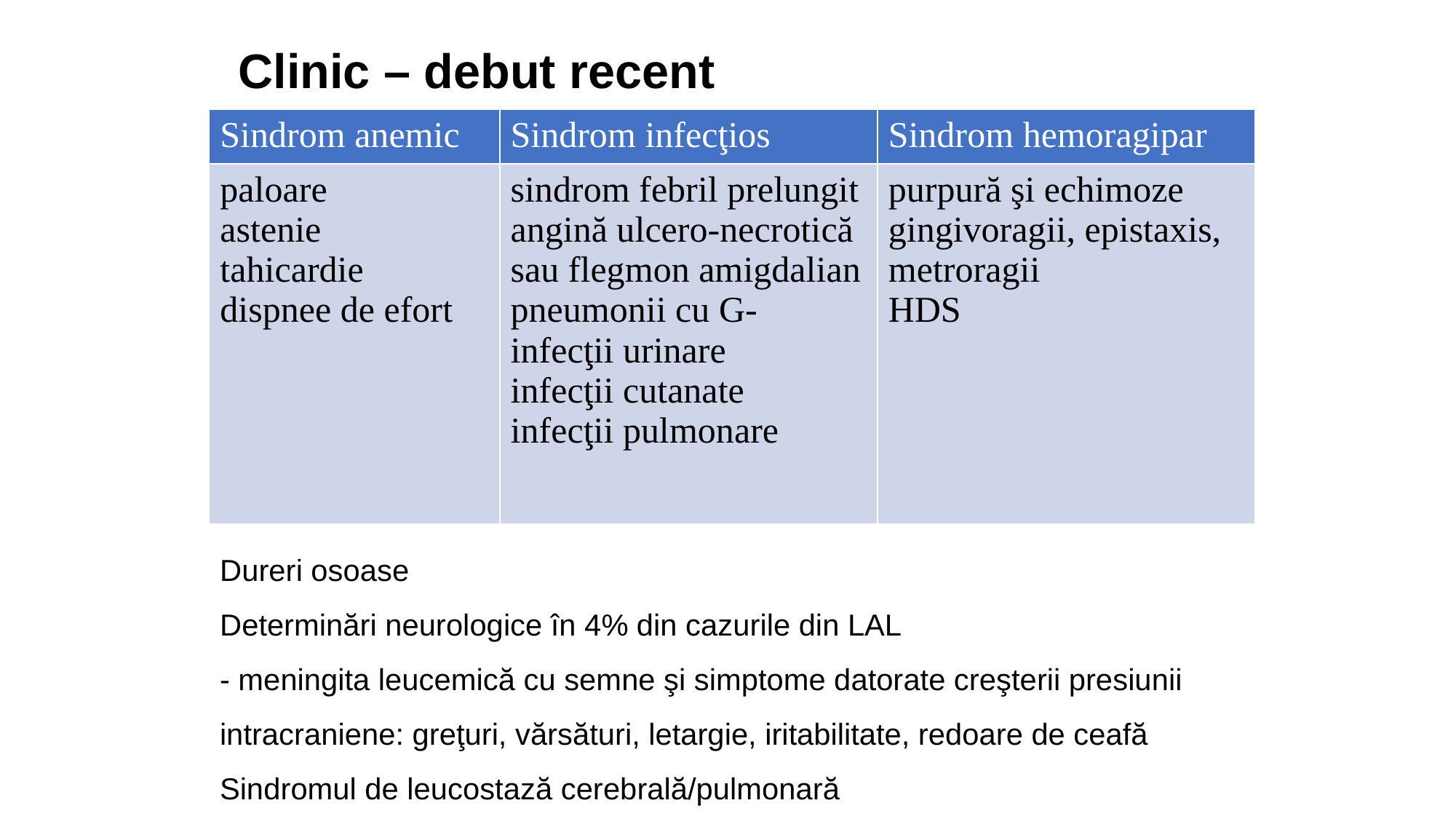

# Clinic – debut recent
| Sindrom anemic | Sindrom infecţios | Sindrom hemoragipar |
| --- | --- | --- |
| paloare astenie tahicardie dispnee de efort | sindrom febril prelungit angină ulcero-necrotică sau flegmon amigdalian pneumonii cu G- infecţii urinare infecţii cutanate infecţii pulmonare | purpură şi echimoze gingivoragii, epistaxis, metroragii HDS |
Dureri osoase
Determinări neurologice în 4% din cazurile din LAL
- meningita leucemică cu semne şi simptome datorate creşterii presiunii
intracraniene: greţuri, vărsături, letargie, iritabilitate, redoare de ceafă Sindromul de leucostază cerebrală/pulmonară